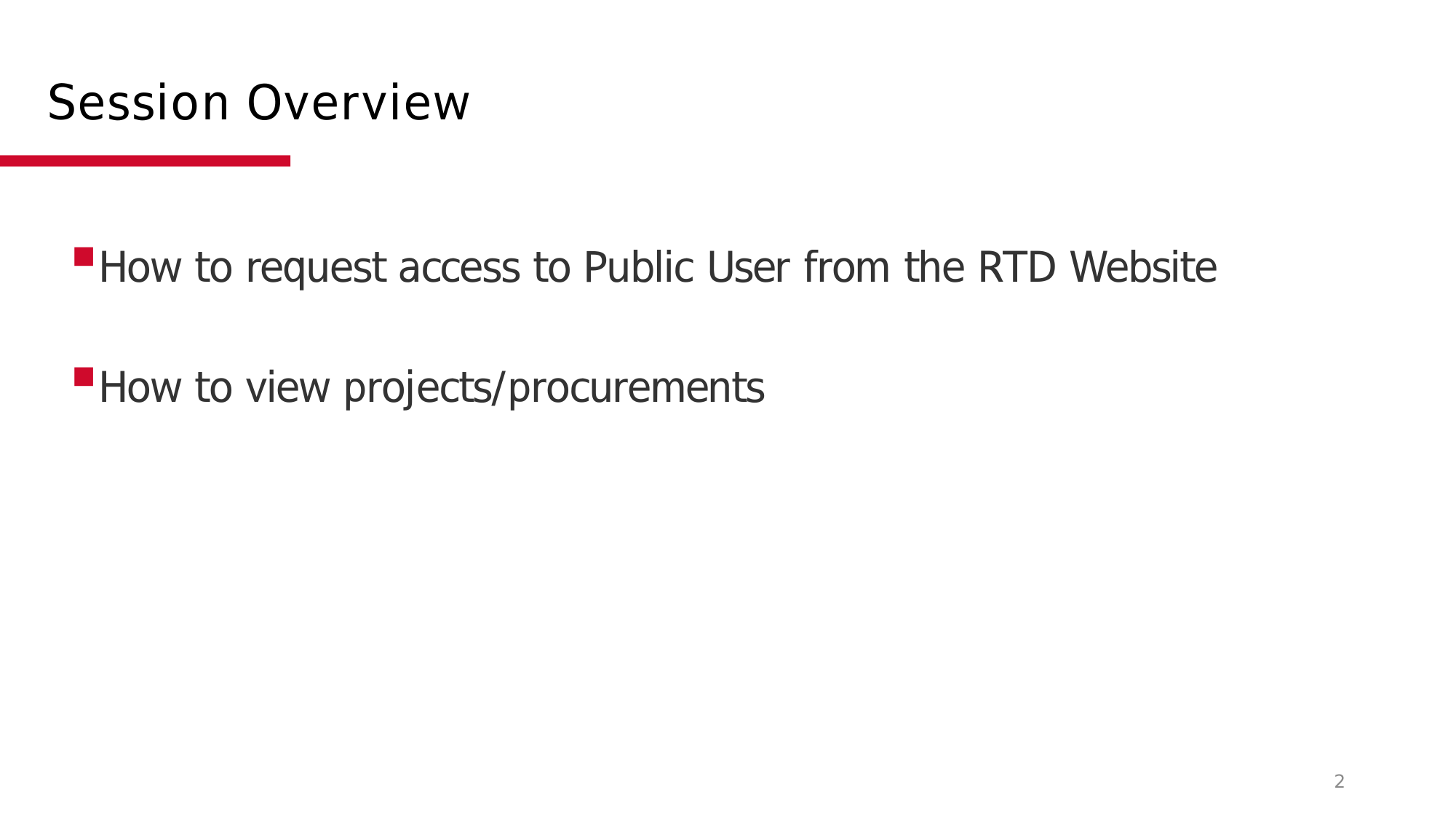

# Session Overview
How to request access to Public User from the RTD Website
How to view projects/procurements
2